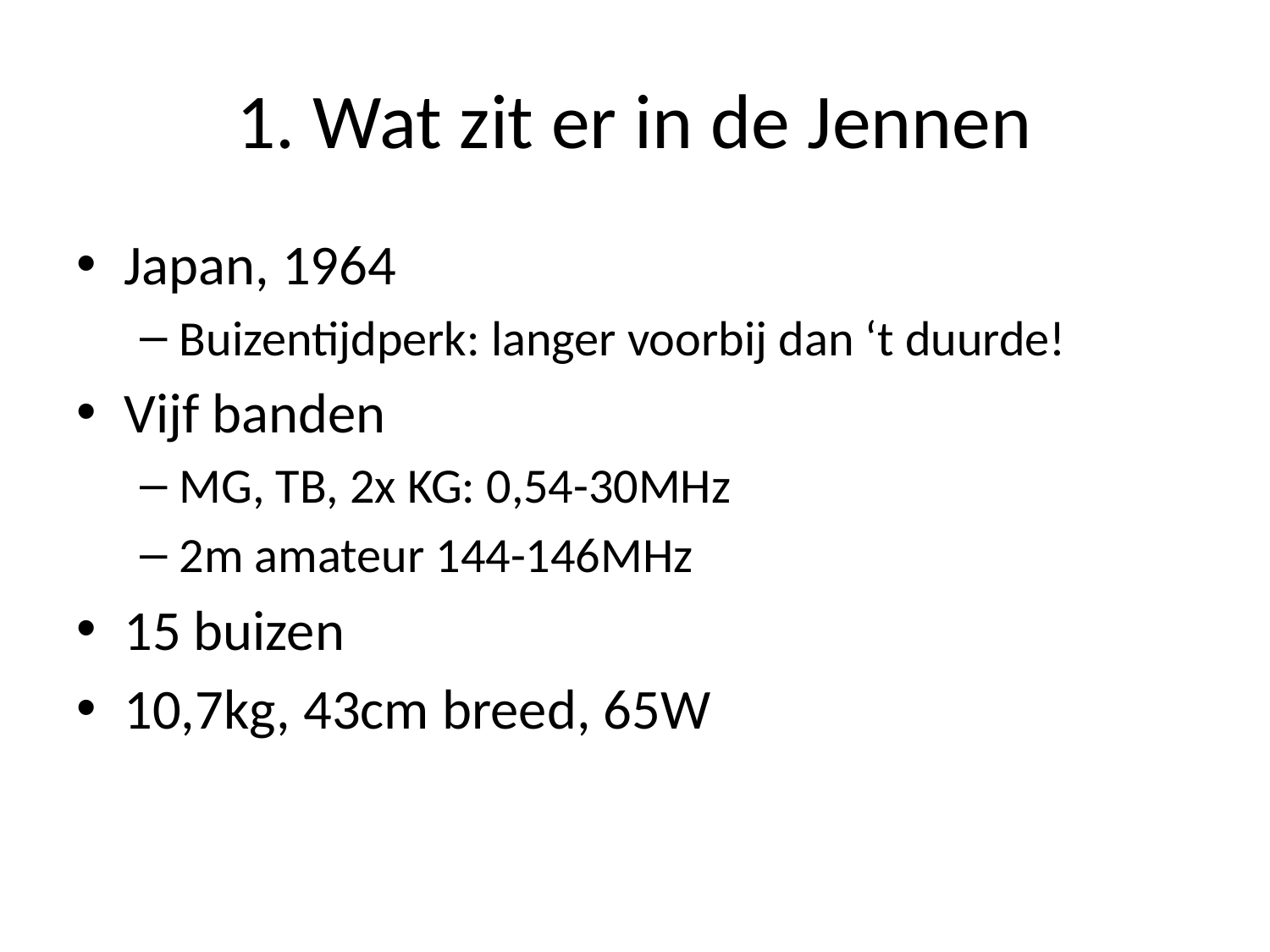

# 1. Wat zit er in de Jennen
Japan, 1964
Buizentijdperk: langer voorbij dan ‘t duurde!
Vijf banden
MG, TB, 2x KG: 0,54-30MHz
2m amateur 144-146MHz
15 buizen
10,7kg, 43cm breed, 65W